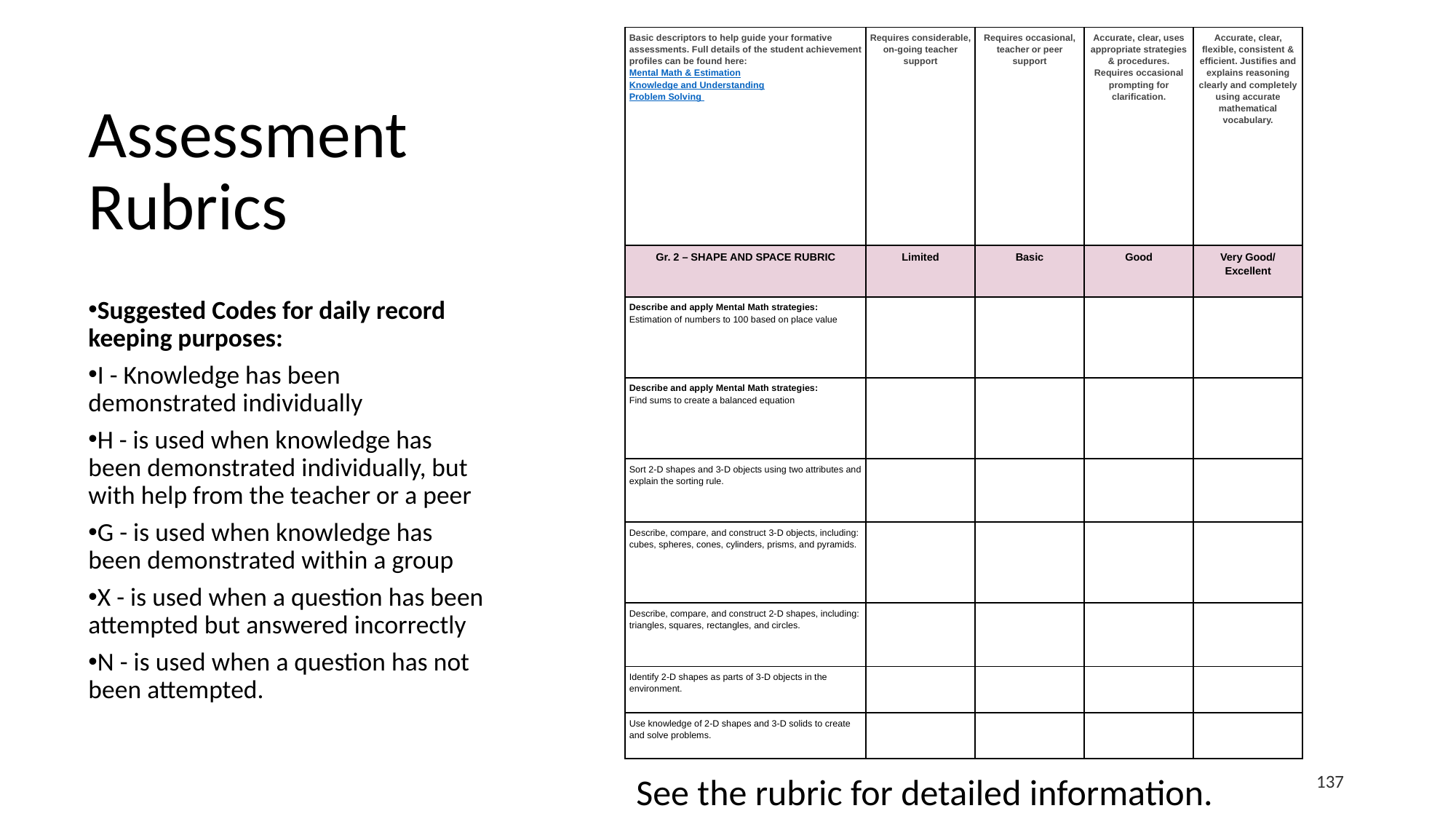

| Basic descriptors to help guide your formative assessments. Full details of the student achievement profiles can be found here: Mental Math & Estimation Knowledge and Understanding Problem Solving | Requires considerable, on-going teacher support | Requires occasional, teacher or peer support | Accurate, clear, uses appropriate strategies & procedures. Requires occasional prompting for clarification. | Accurate, clear, flexible, consistent & efficient. Justifies and explains reasoning clearly and completely using accurate mathematical vocabulary. |
| --- | --- | --- | --- | --- |
| Gr. 2 – SHAPE AND SPACE RUBRIC | Limited | Basic | Good | Very Good/ Excellent |
| Describe and apply Mental Math strategies: Estimation of numbers to 100 based on place value |  |  |  |  |
| Describe and apply Mental Math strategies: Find sums to create a balanced equation |  |  |  |  |
| Sort 2-D shapes and 3-D objects using two attributes and explain the sorting rule. |  |  |  |  |
| Describe, compare, and construct 3-D objects, including: cubes, spheres, cones, cylinders, prisms, and pyramids. |  |  |  |  |
| Describe, compare, and construct 2-D shapes, including: triangles, squares, rectangles, and circles. |  |  |  |  |
| Identify 2-D shapes as parts of 3-D objects in the environment. |  |  |  |  |
| Use knowledge of 2-D shapes and 3-D solids to create and solve problems. |  |  |  |  |
Assessment Rubrics
Suggested Codes for daily record keeping purposes:
I - Knowledge has been demonstrated individually
H - is used when knowledge has been demonstrated individually, but with help from the teacher or a peer
G - is used when knowledge has been demonstrated within a group
X - is used when a question has been attempted but answered incorrectly
N - is used when a question has not been attempted.
137
See the rubric for detailed information.